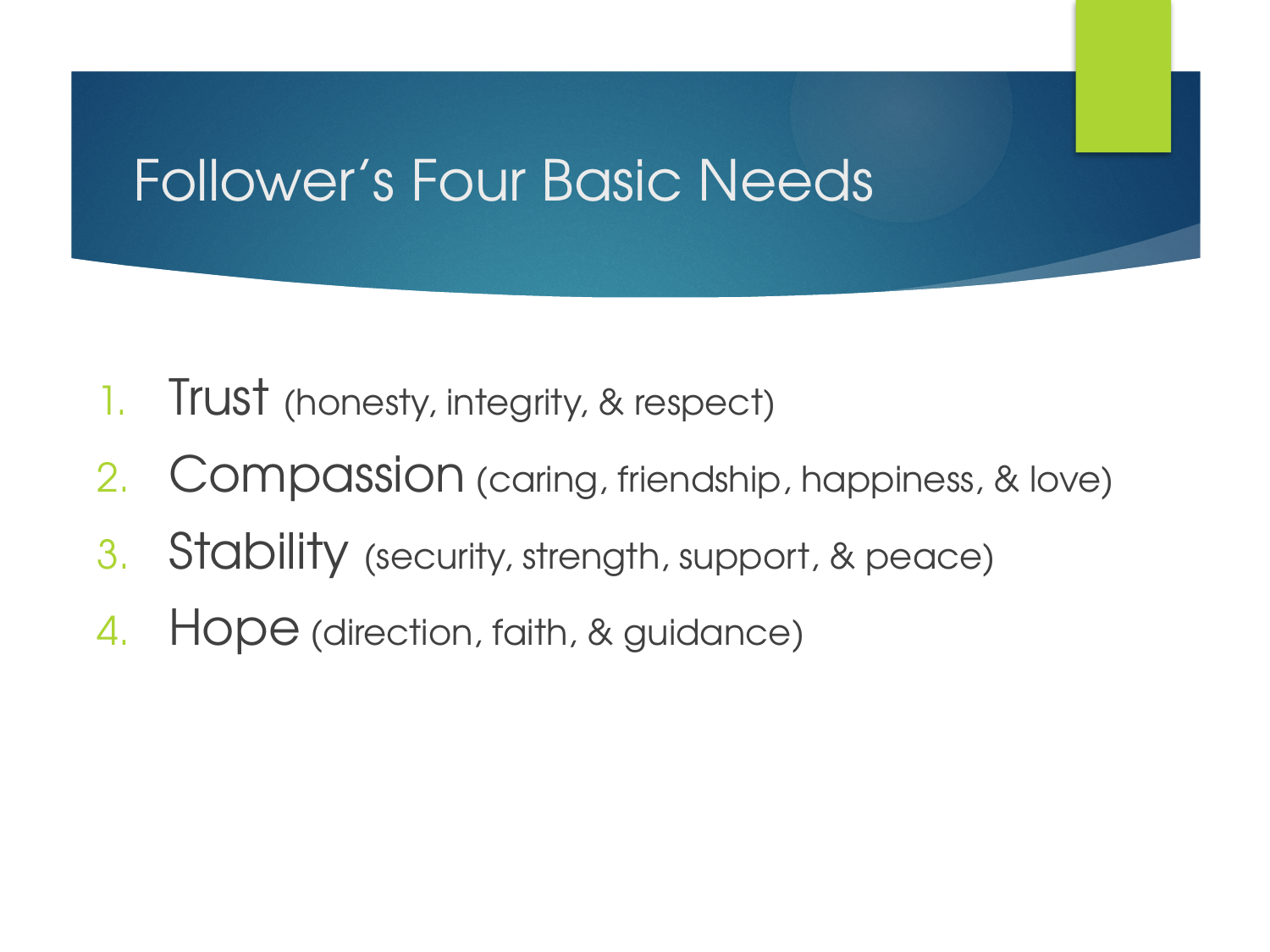

# Follower’s Four Basic Needs
Trust (honesty, integrity, & respect)
Compassion (caring, friendship, happiness, & love)
Stability (security, strength, support, & peace)
Hope (direction, faith, & guidance)